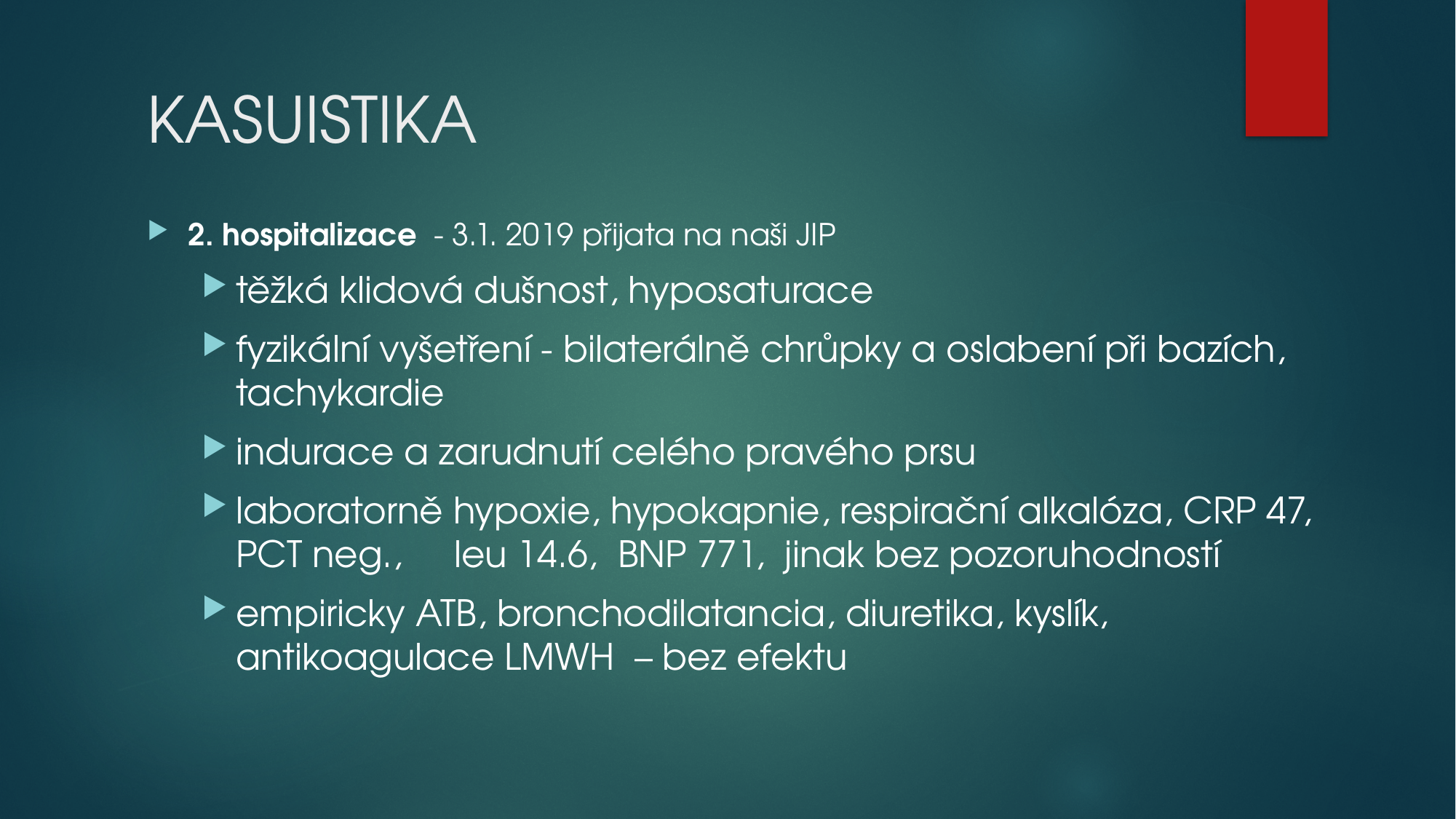

# KASUISTIKA
2. hospitalizace  - 3.1. 2019 přijata na naši JIP
těžká klidová dušnost, hyposaturace
fyzikální vyšetření - bilaterálně chrůpky a oslabení při bazích, tachykardie
indurace a zarudnutí celého pravého prsu
laboratorně hypoxie, hypokapnie, respirační alkalóza, CRP 47,  PCT neg., 	leu 14.6,  BNP 771,  jinak bez pozoruhodností
empiricky ATB, bronchodilatancia, diuretika, kyslík, antikoagulace LMWH  – bez efektu